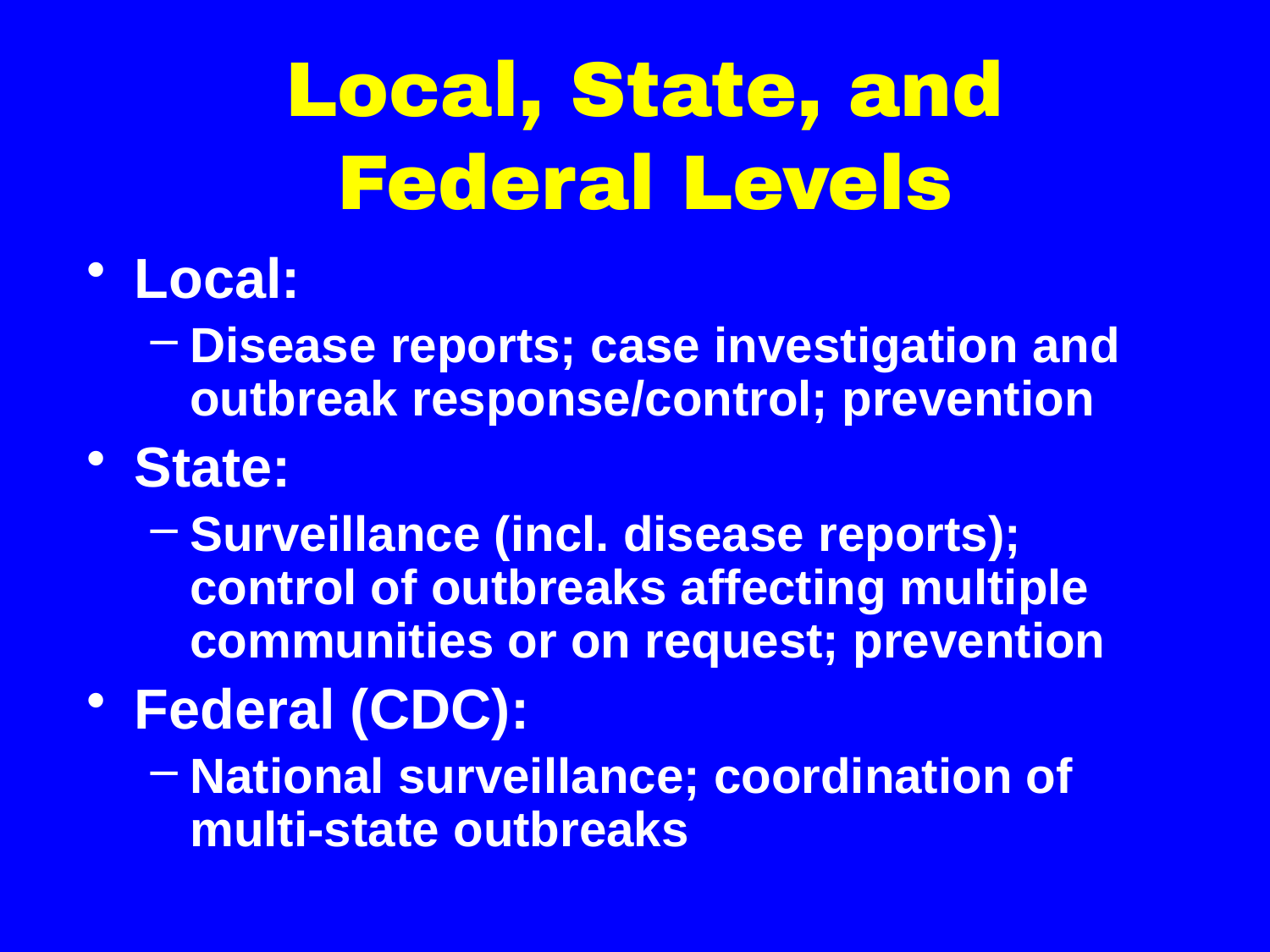

# Local, State, and Federal Levels
Local:
Disease reports; case investigation and outbreak response/control; prevention
State:
Surveillance (incl. disease reports); control of outbreaks affecting multiple communities or on request; prevention
Federal (CDC):
National surveillance; coordination of multi-state outbreaks